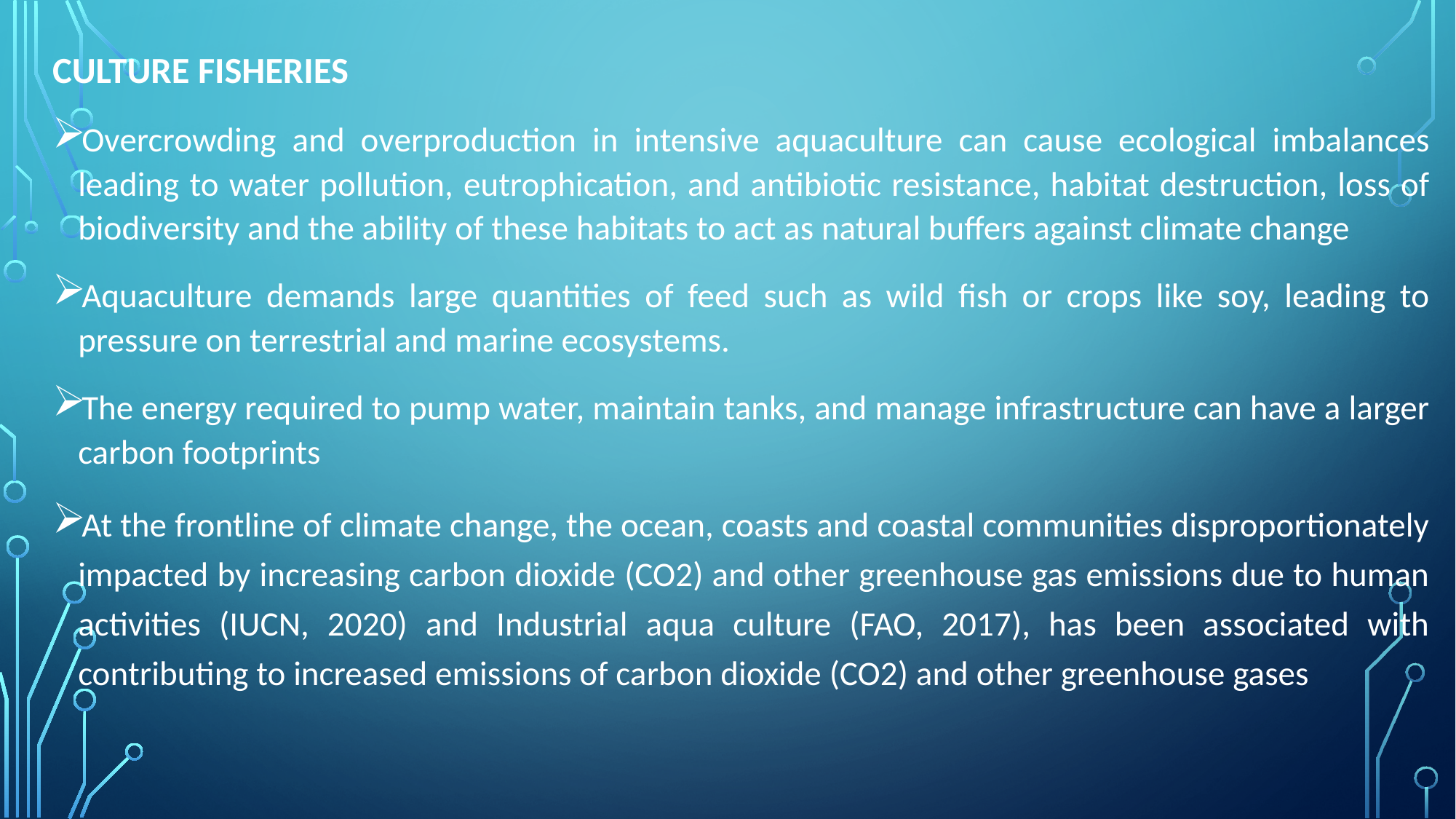

CULTURE FISHERIES
Overcrowding and overproduction in intensive aquaculture can cause ecological imbalances leading to water pollution, eutrophication, and antibiotic resistance, habitat destruction, loss of biodiversity and the ability of these habitats to act as natural buffers against climate change
Aquaculture demands large quantities of feed such as wild fish or crops like soy, leading to pressure on terrestrial and marine ecosystems.
The energy required to pump water, maintain tanks, and manage infrastructure can have a larger carbon footprints
At the frontline of climate change, the ocean, coasts and coastal communities disproportionately impacted by increasing carbon dioxide (CO2) and other greenhouse gas emissions due to human activities (IUCN, 2020) and Industrial aqua culture (FAO, 2017), has been associated with contributing to increased emissions of carbon dioxide (CO2) and other greenhouse gases